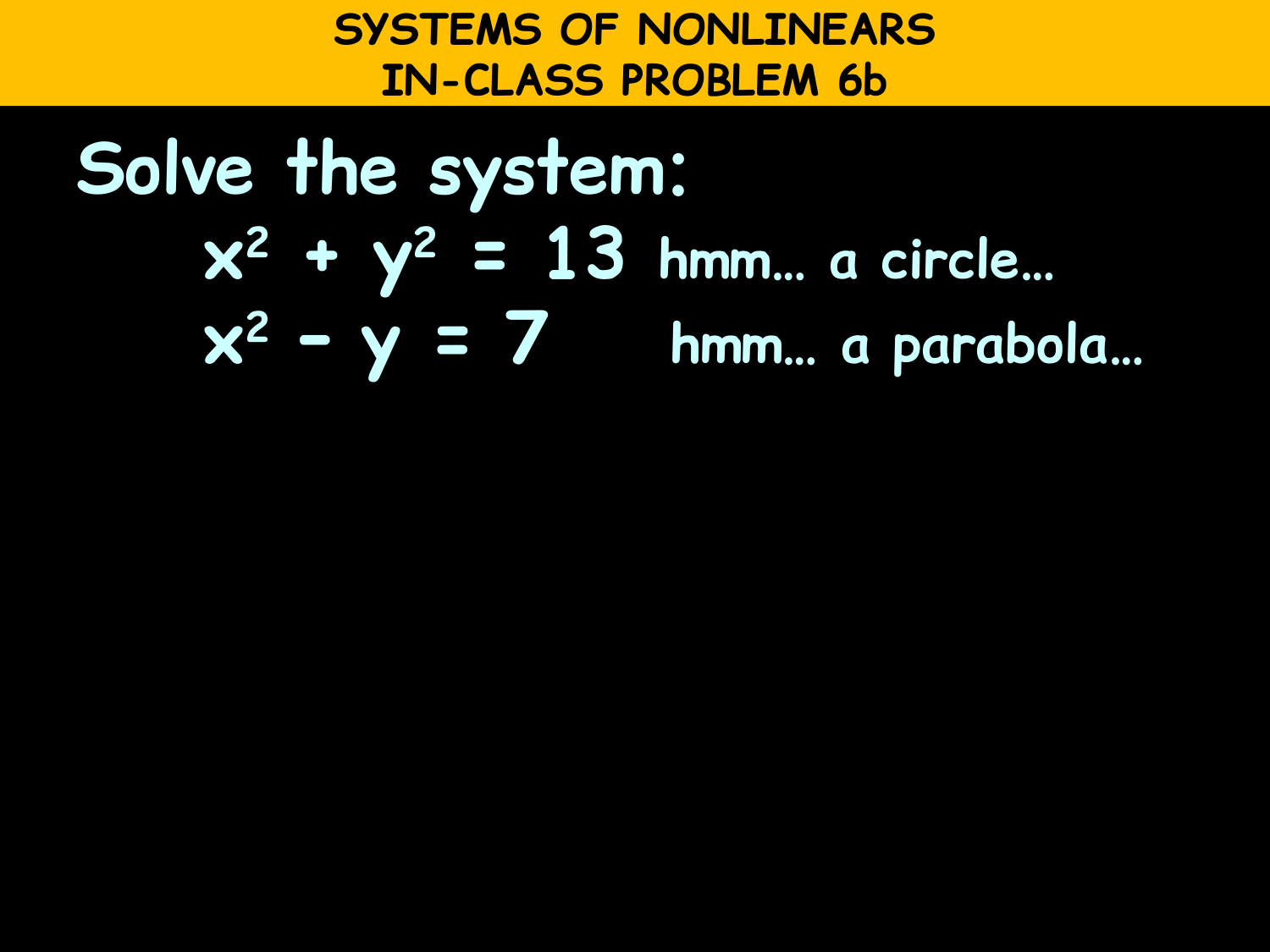

SYSTEMS OF NONLINEARS
IN-CLASS PROBLEM 6b
Solve the system:
	x2 + y2 = 13 hmm… a circle…
	x2 – y = 7    hmm… a parabola…